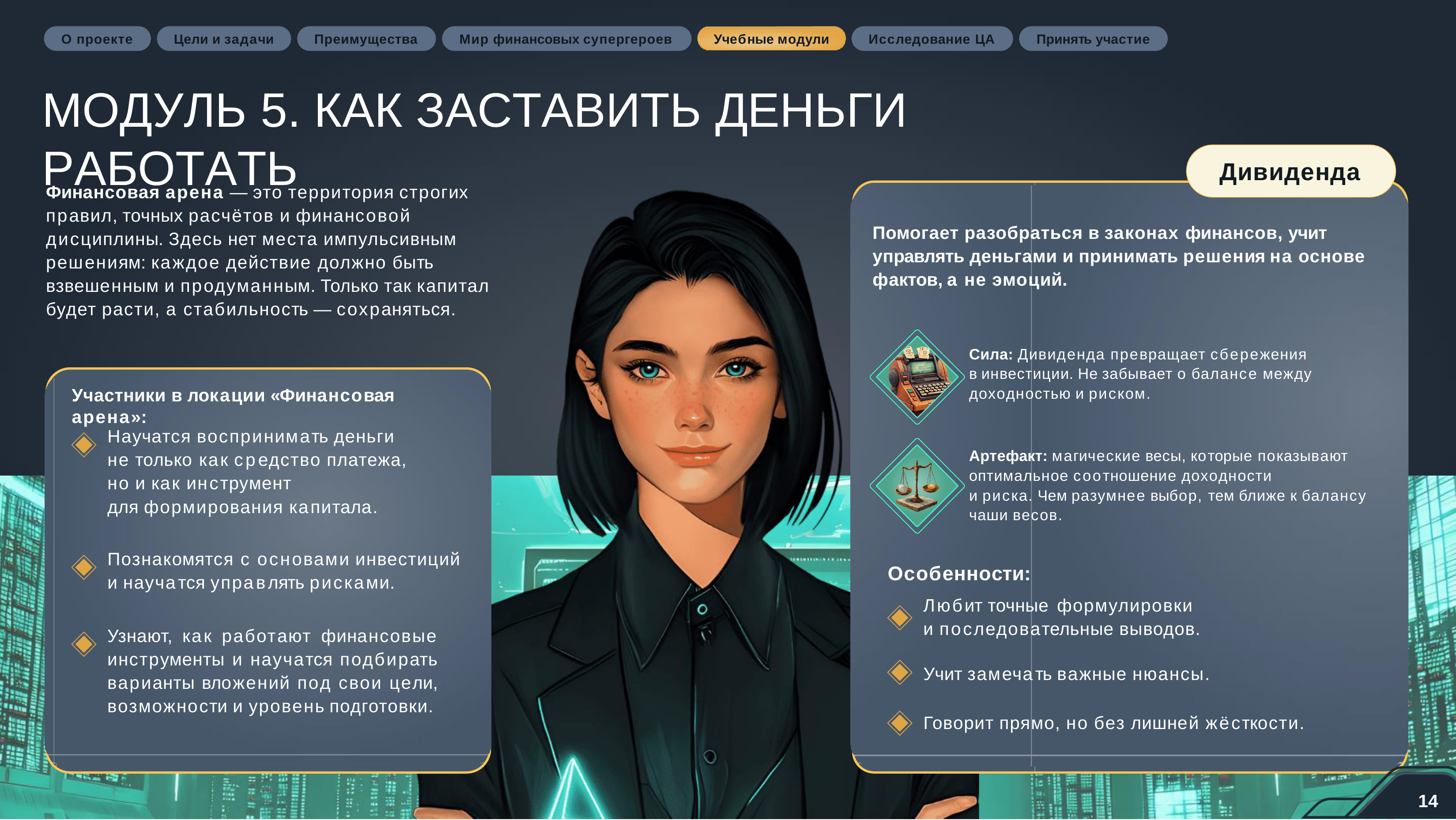

О проекте
Цели и задачи
Преимущества
Мир финансовых супергероев
Учебные модули
Исследование ЦА
Принять участие
МОДУЛЬ 5. КАК ЗАСТАВИТЬ ДЕНЬГИ РАБОТАТЬ

Дивиденда
Финансовая арена — это территория строгих правил, точных расчётов и финансовой дисциплины. Здесь нет места импульсивным решениям: каждое действие должно быть взвешенным и продуманным. Только так капитал будет расти, а стабильность — сохраняться.

Помогает разобраться в законах финансов, учит управлять деньгами и принимать решения на основе фактов, а не эмоций.

Сила: Дивиденда превращает сбережения в инвестиции. Не забывает о балансе между доходностью и риском.

Участники в локации «Финансовая арена»:
Научатся воспринимать деньги не только как средство платежа, но и как инструмент
для формирования капитала.

Артефакт: магические весы, которые показывают
оптимальное соотношение доходности
и риска. Чем разумнее выбор, тем ближе к балансу чаши весов.

Познакомятся с основами инвестиций и научатся управлять рисками.

Особенности:

Любит точные формулировки и последовательные выводов.

Узнают, как работают финансовые инструменты и научатся подбирать варианты вложений под свои цели, возможности и уровень подготовки.

Учит замечать важные нюансы.

Говорит прямо, но без лишней жёсткости.

14